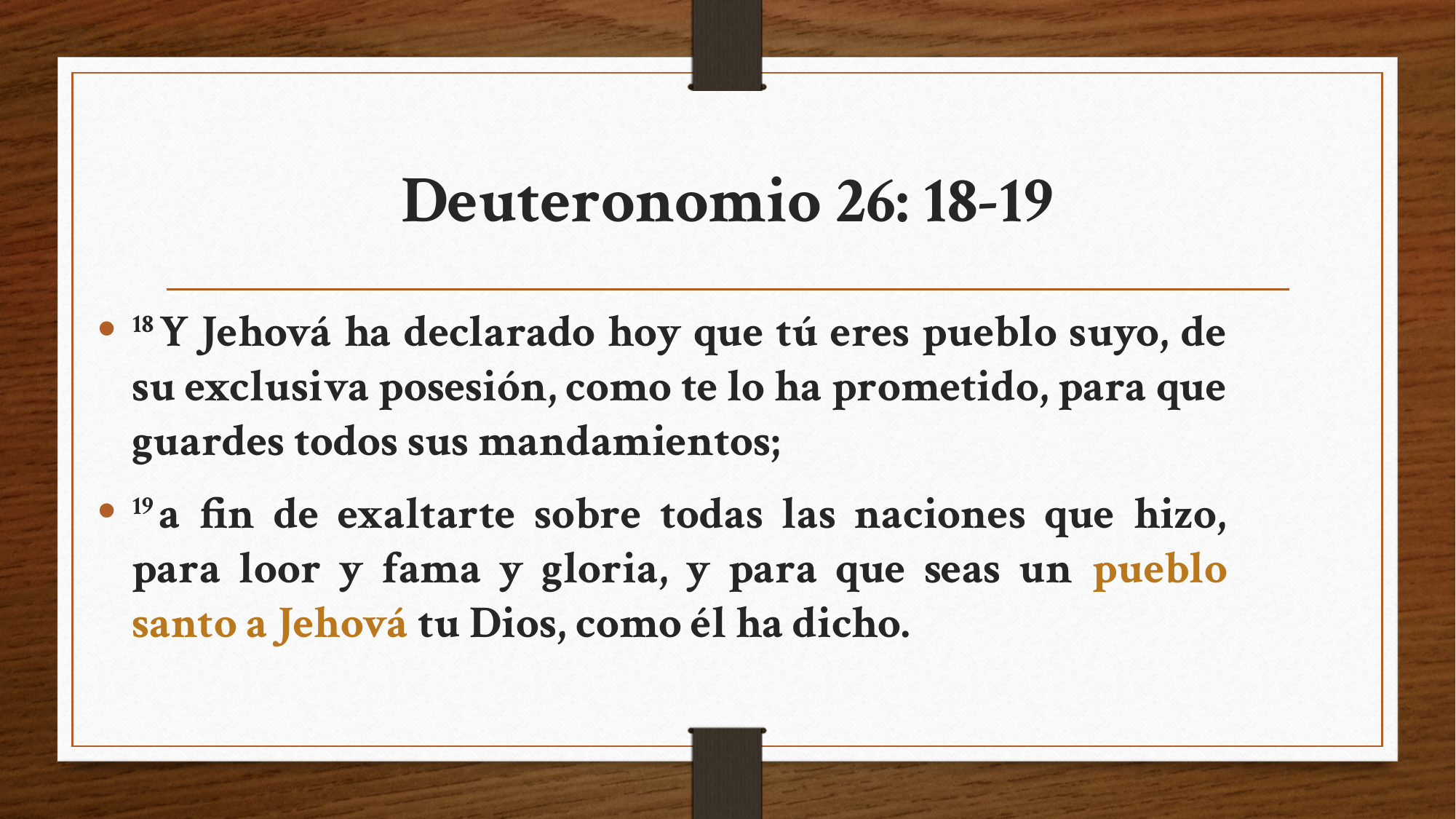

# Deuteronomio 26: 18-19
18 Y Jehová ha declarado hoy que tú eres pueblo suyo, de su exclusiva posesión, como te lo ha prometido, para que guardes todos sus mandamientos;
19 a fin de exaltarte sobre todas las naciones que hizo, para loor y fama y gloria, y para que seas un pueblo santo a Jehová tu Dios, como él ha dicho.